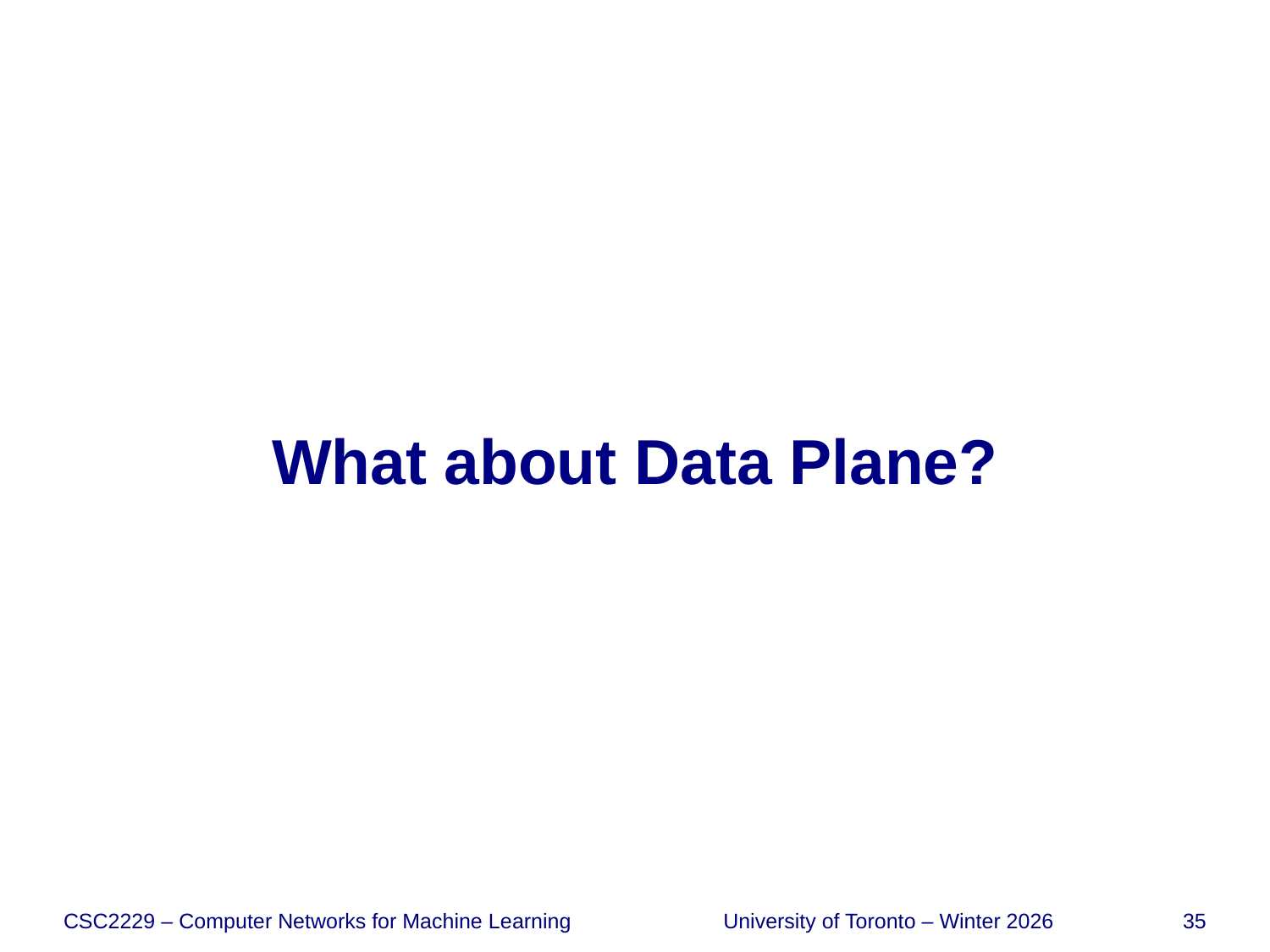

What about Data Plane?
CSC2229 – Computer Networks for Machine Learning
University of Toronto – Winter 2026
35